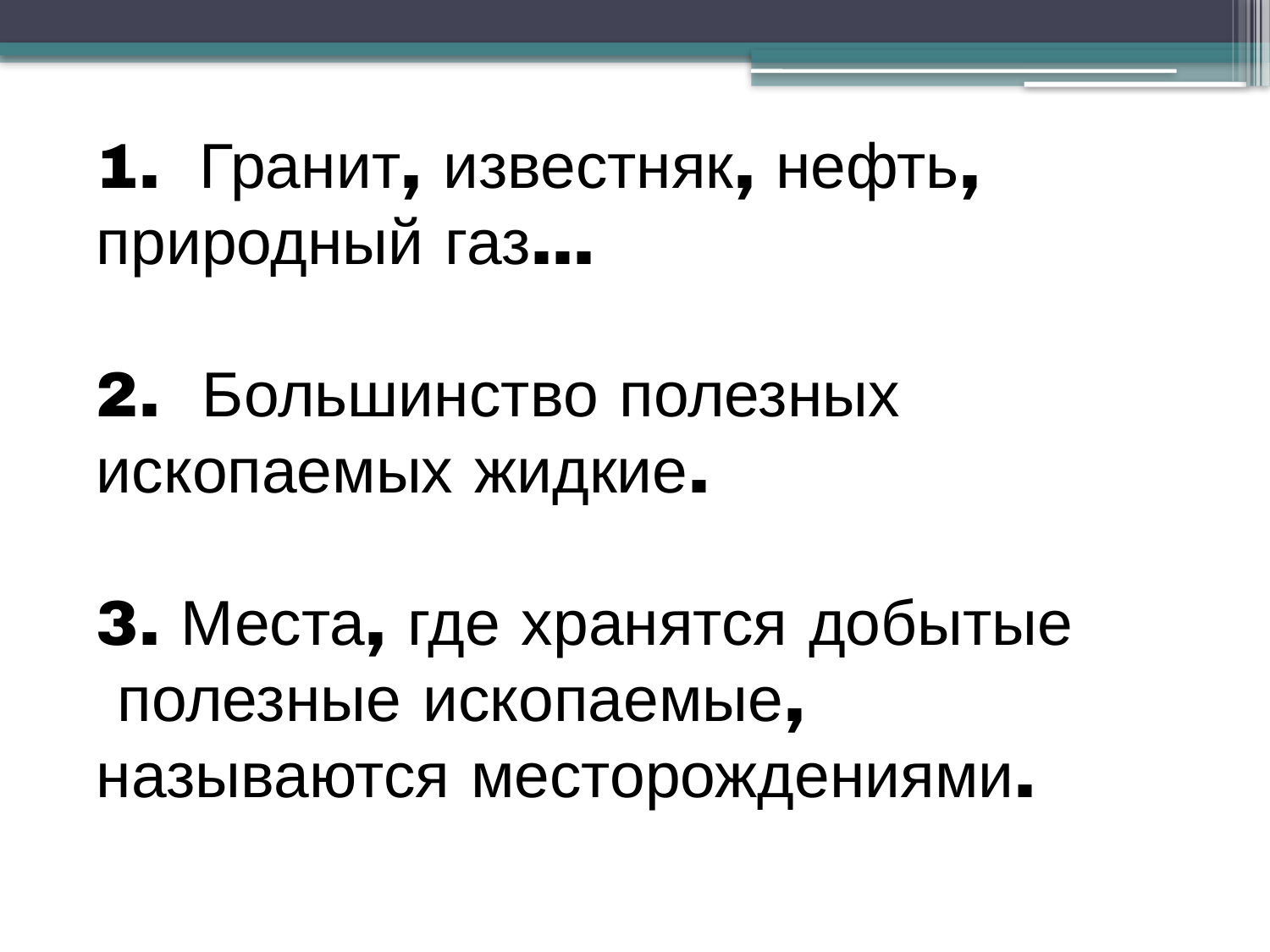

Гранит, известняк, нефть,
природный газ…

2.  Большинство полезных
ископаемых жидкие.

3. Места, где хранятся добытые
 полезные ископаемые,
называются месторождениями.